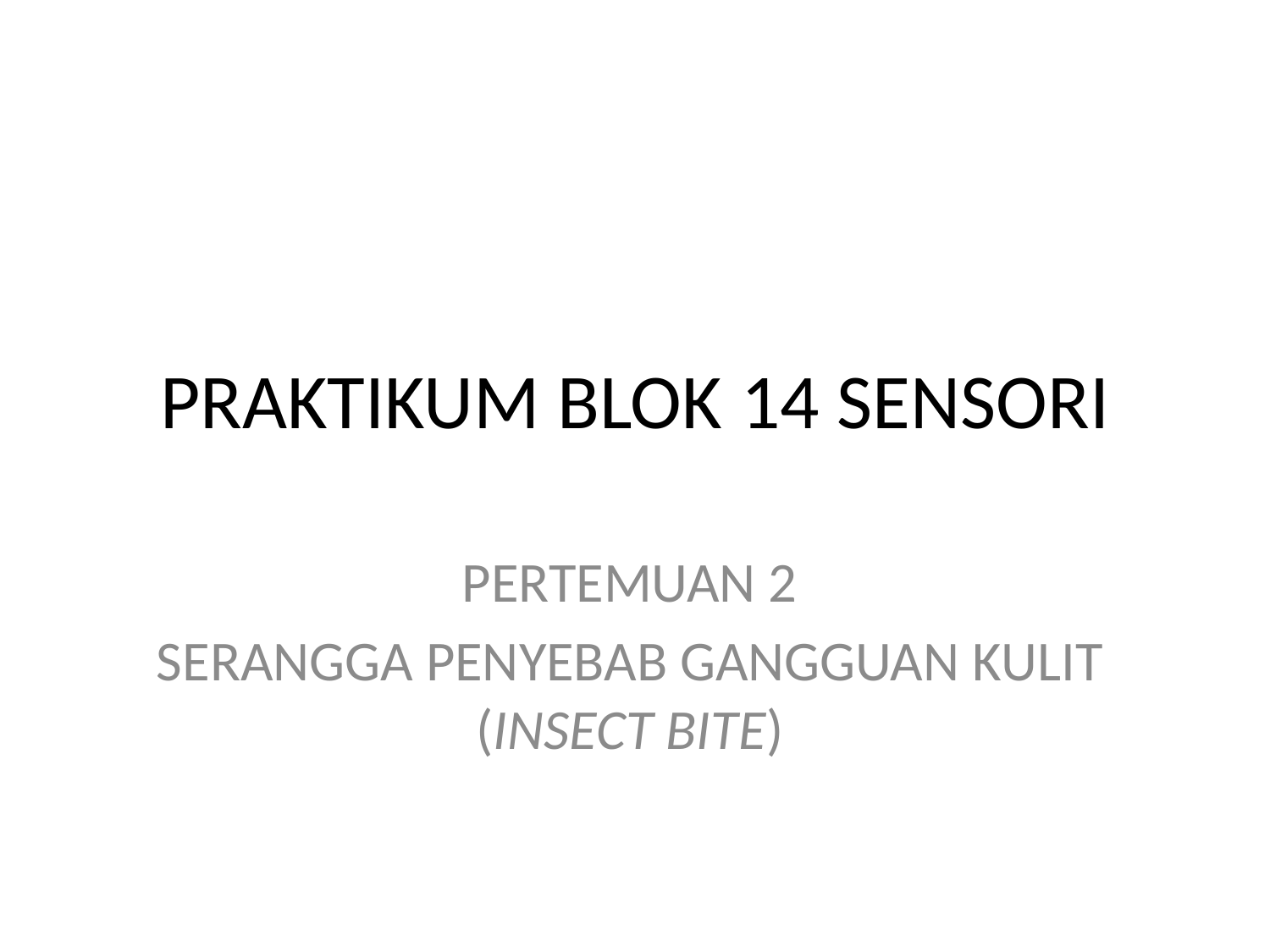

# PRAKTIKUM BLOK 14 SENSORI
PERTEMUAN 2
SERANGGA PENYEBAB GANGGUAN KULIT (INSECT BITE)